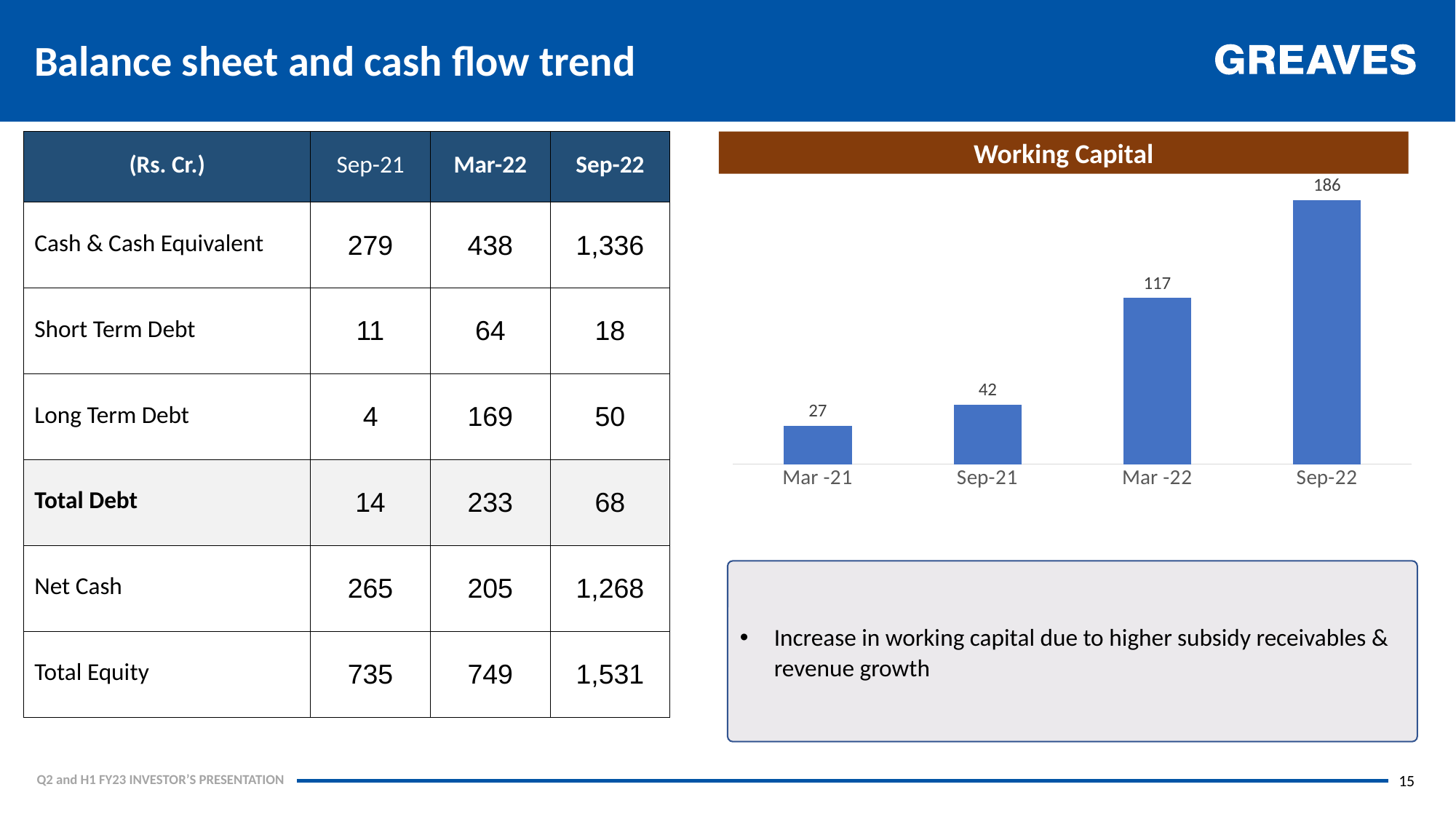

Balance sheet and cash flow trend
| (Rs. Cr.) | Sep-21 | Mar-22 | Sep-22 |
| --- | --- | --- | --- |
| Cash & Cash Equivalent | 279 | 438 | 1,336 |
| Short Term Debt | 11 | 64 | 18 |
| Long Term Debt | 4 | 169 | 50 |
| Total Debt | 14 | 233 | 68 |
| Net Cash | 265 | 205 | 1,268 |
| Total Equity | 735 | 749 | 1,531 |
Working Capital

### Chart

| Category | Working Capital |
|---|---|
| Mar -21 | 27.0 |
| Sep-21 | 42.0 |
| Mar -22 | 117.0 |
| Sep-22 | 186.0 |
Increase in working capital due to higher subsidy receivables & revenue growth